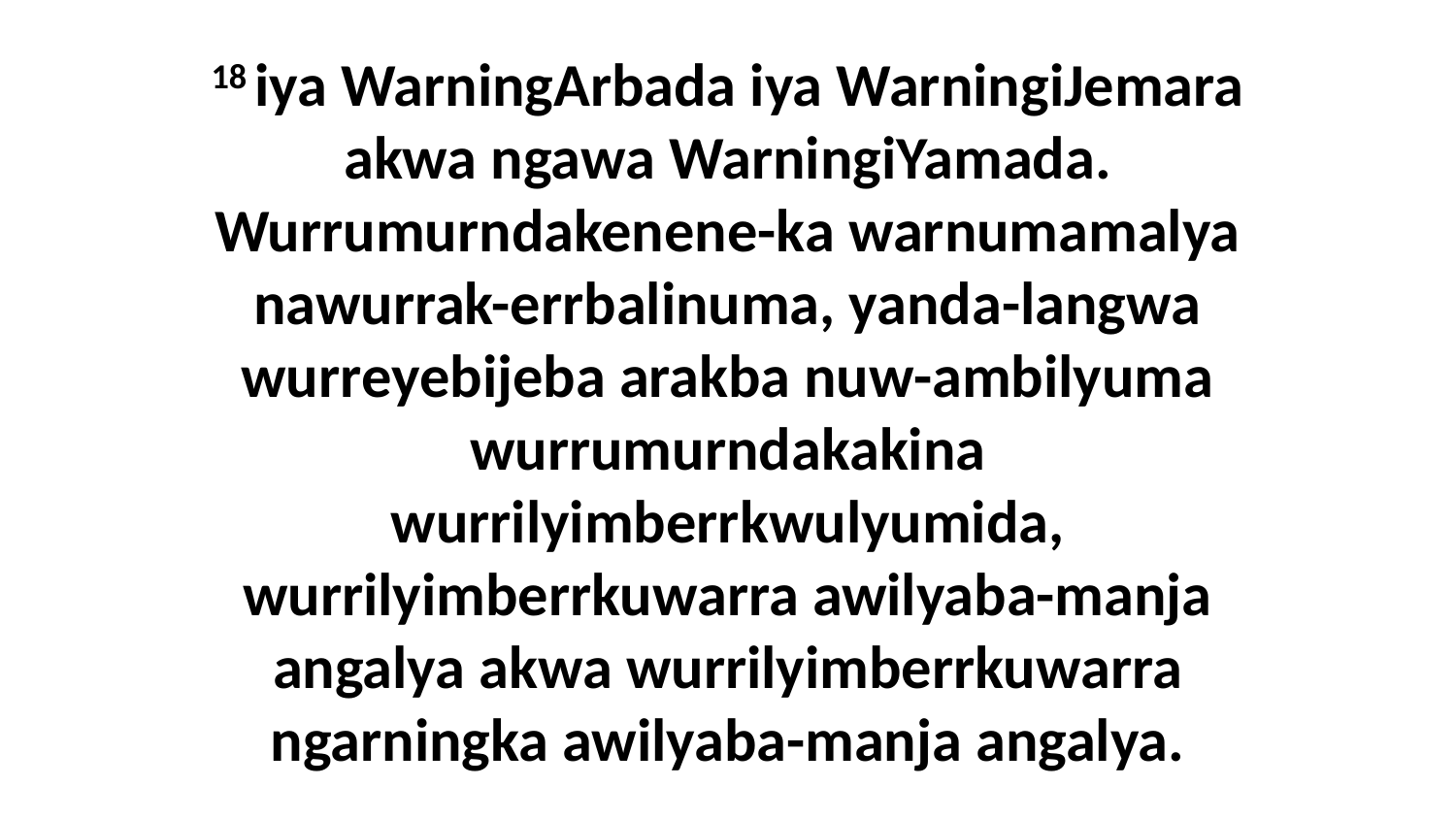

18 iya WarningArbada iya WarningiJemara akwa ngawa WarningiYamada. Wurrumurndakenene-ka warnumamalya nawurrak-errbalinuma, yanda-langwa wurreyebijeba arakba nuw-ambilyuma wurrumurndakakina wurrilyimberrkwulyumida, wurrilyimberrkuwarra awilyaba-manja angalya akwa wurrilyimberrkuwarra ngarningka awilyaba-manja angalya.